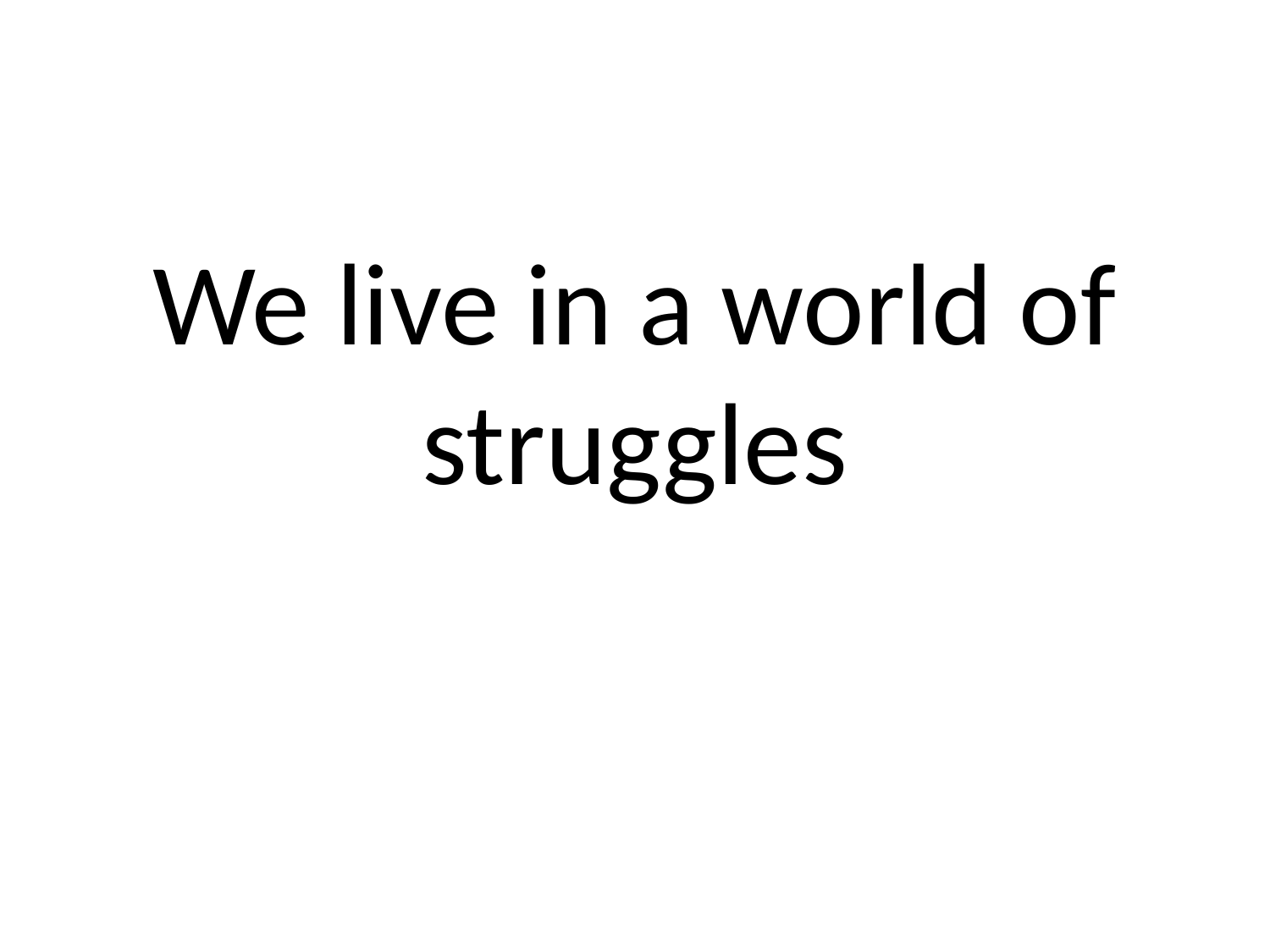

We live in a world of struggles